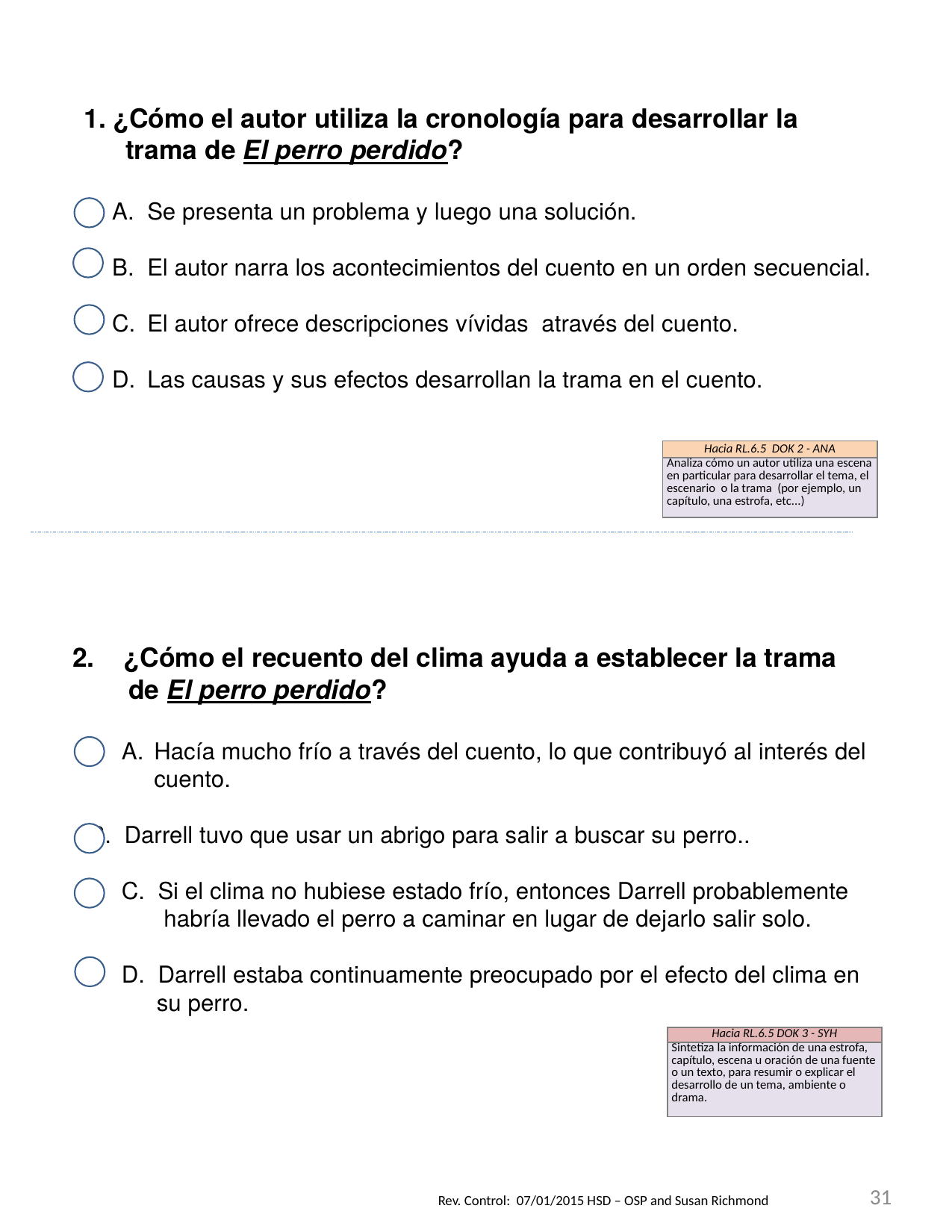

1. ¿Cómo el autor utiliza la cronología para desarrollar la trama de El perro perdido?

Se presenta un problema y luego una solución.

El autor narra los acontecimientos del cuento en un orden secuencial.

El autor ofrece descripciones vívidas  através del cuento.

Las causas y sus efectos desarrollan la trama en el cuento.

| Hacia RL.6.5 DOK 2 - ANA |
| --- |
| Analiza cómo un autor utiliza una escena en particular para desarrollar el tema, el escenario o la trama (por ejemplo, un capítulo, una estrofa, etc...) |
2.    ¿Cómo el recuento del clima ayuda a establecer la trama de El perro perdido?

Hacía mucho frío a través del cuento, lo que contribuyó al interés del cuento.

B.  Darrell tuvo que usar un abrigo para salir a buscar su perro..

C.  Si el clima no hubiese estado frío, entonces Darrell probablemente habría llevado el perro a caminar en lugar de dejarlo salir solo.

D.  Darrell estaba continuamente preocupado por el efecto del clima en su perro.

| Hacia RL.6.5 DOK 3 - SYH |
| --- |
| Sintetiza la información de una estrofa, capítulo, escena u oración de una fuente o un texto, para resumir o explicar el desarrollo de un tema, ambiente o drama. |
31